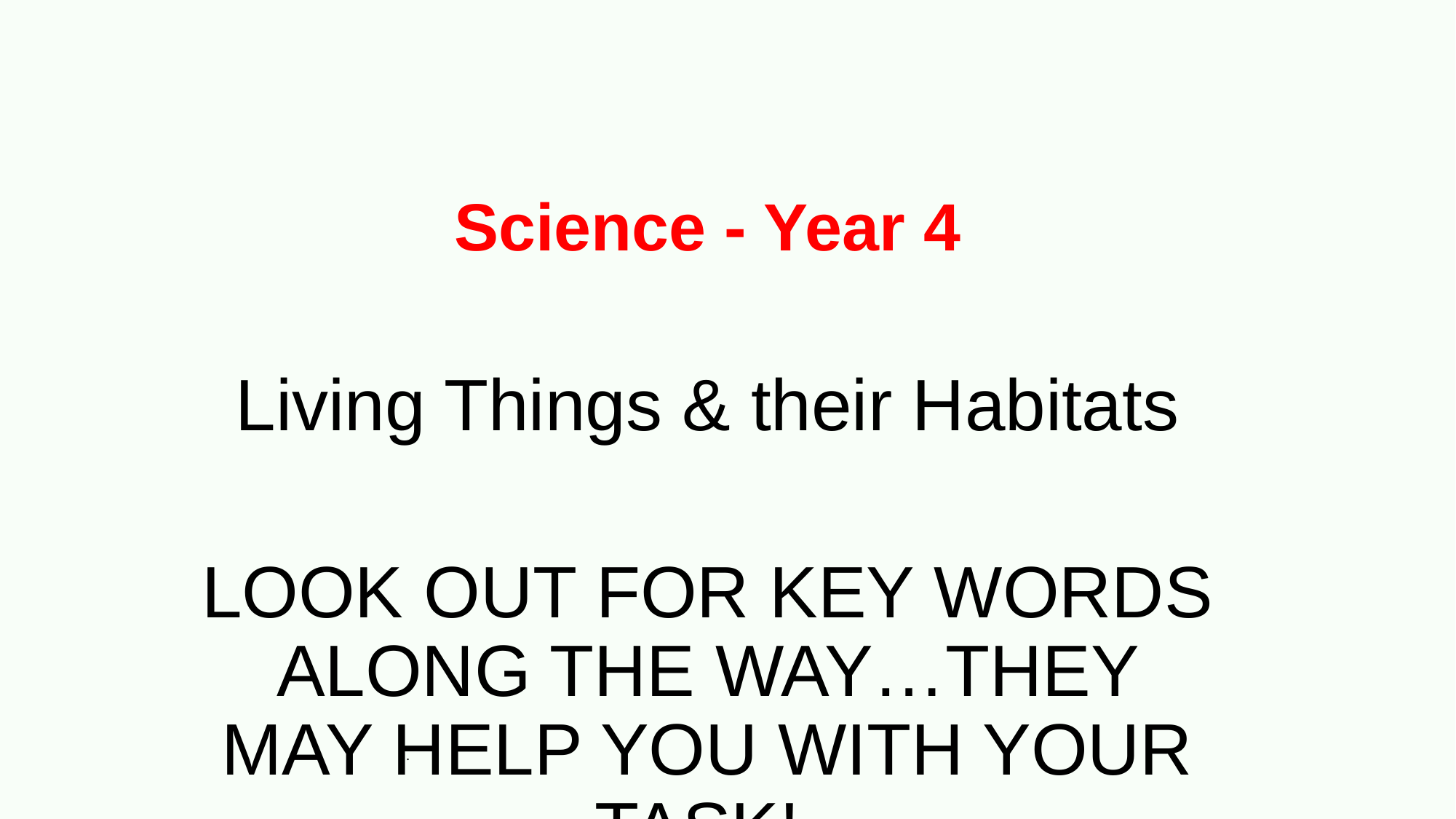

Science - Year 4

Living Things & their Habitats

LOOK OUT FOR KEY WORDS ALONG THE WAY…THEY MAY HELP YOU WITH YOUR TASK!

.